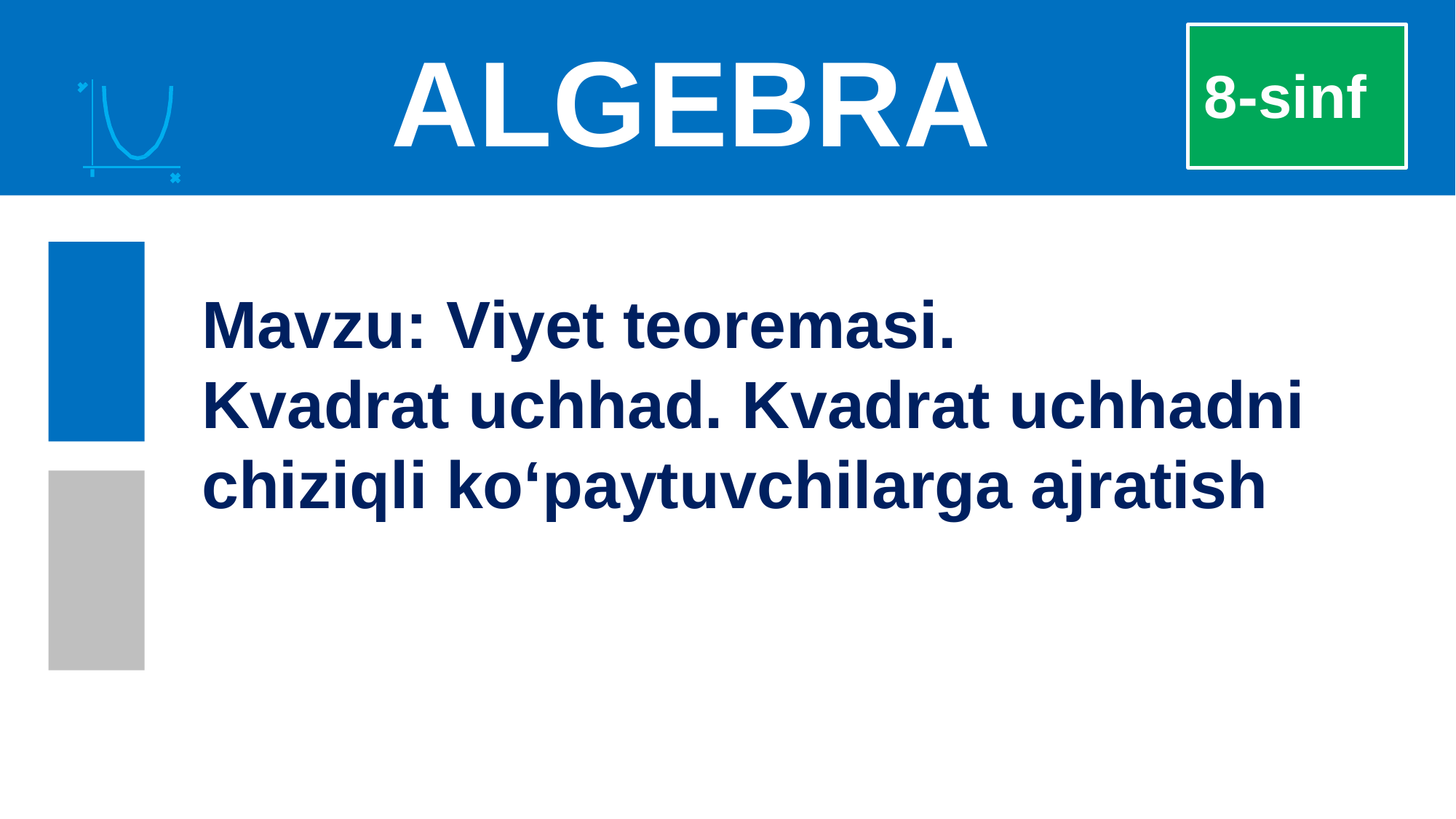

# ALGEBRA

 8-sinf

Mavzu: Viyet teoremasi.
Kvadrat uchhad. Kvadrat uchhadni chiziqli ko‘paytuvchilarga ajratish